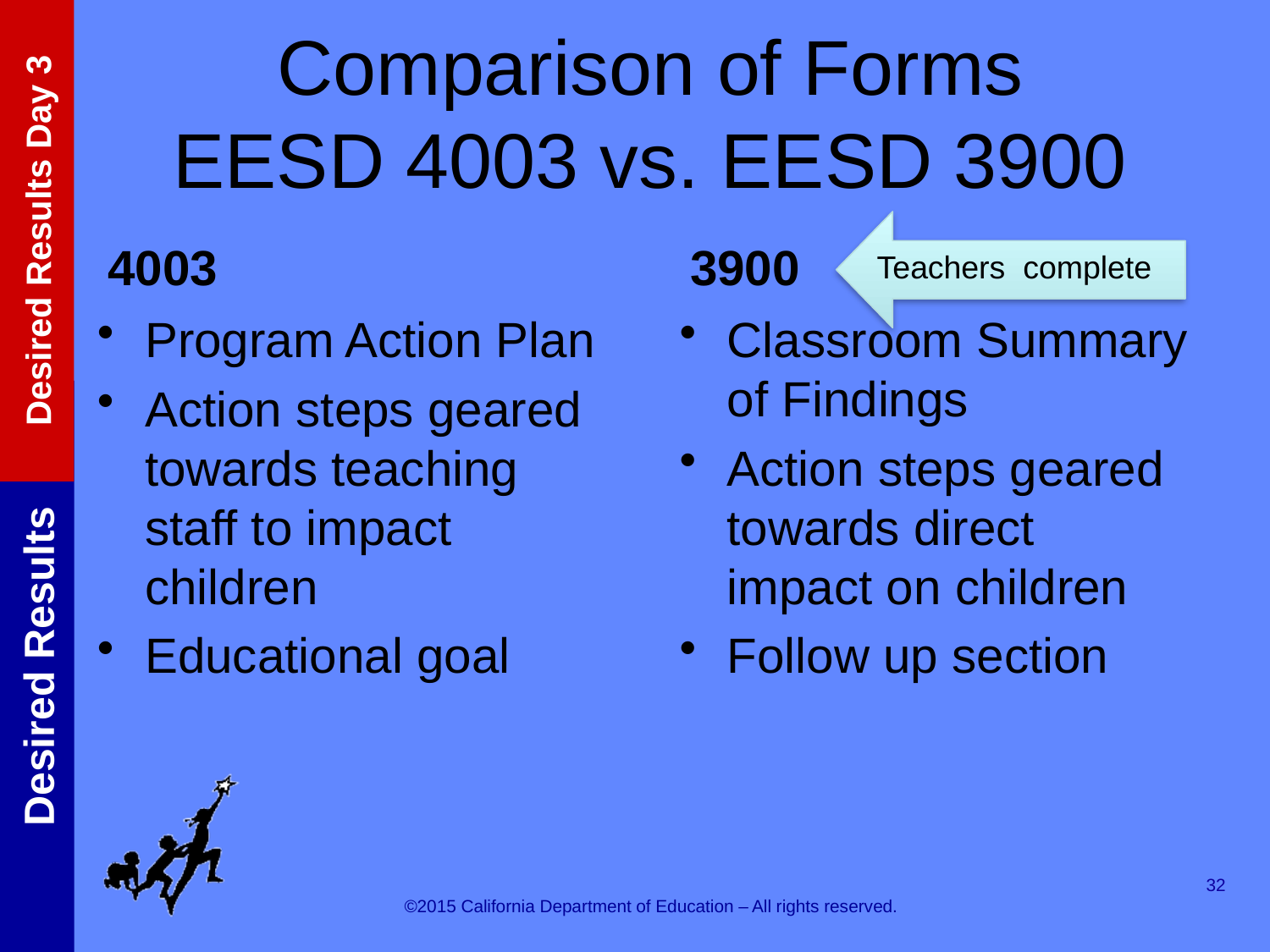

# Comparison of Forms EESD 4003 vs. EESD 3900
Teachers  complete
4003
3900
Program Action Plan
Action steps geared towards teaching staff to impact children
Educational goal

Classroom Summary of Findings
Action steps geared towards direct impact on children
Follow up section

32